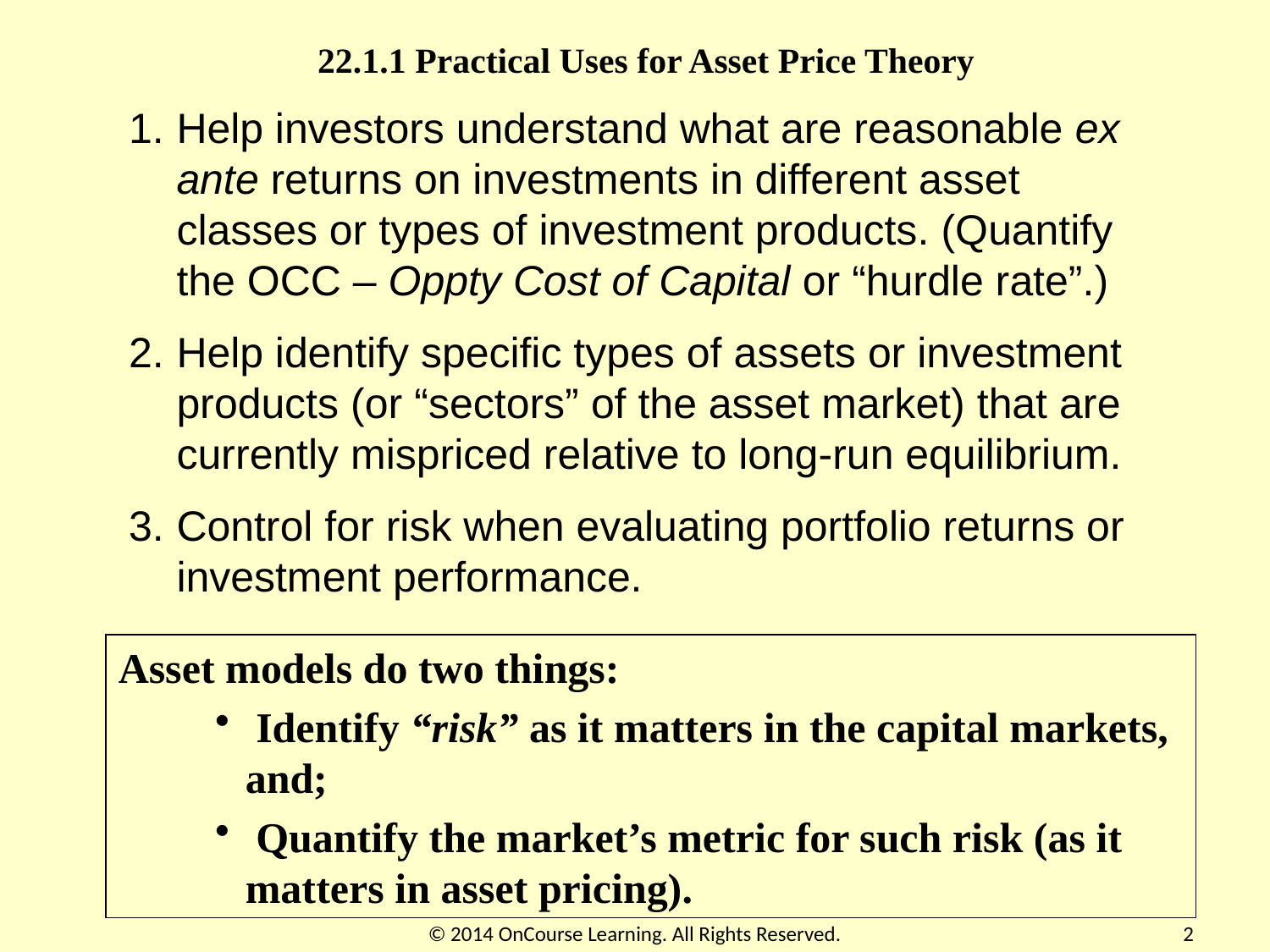

22.1.1 Practical Uses for Asset Price Theory
Help investors understand what are reasonable ex ante returns on investments in different asset classes or types of investment products. (Quantify the OCC – Oppty Cost of Capital or “hurdle rate”.)
Help identify specific types of assets or investment products (or “sectors” of the asset market) that are currently mispriced relative to long-run equilibrium.
Control for risk when evaluating portfolio returns or investment performance.
Asset models do two things:
 Identify “risk” as it matters in the capital markets, and;
 Quantify the market’s metric for such risk (as it matters in asset pricing).
© 2014 OnCourse Learning. All Rights Reserved.
2